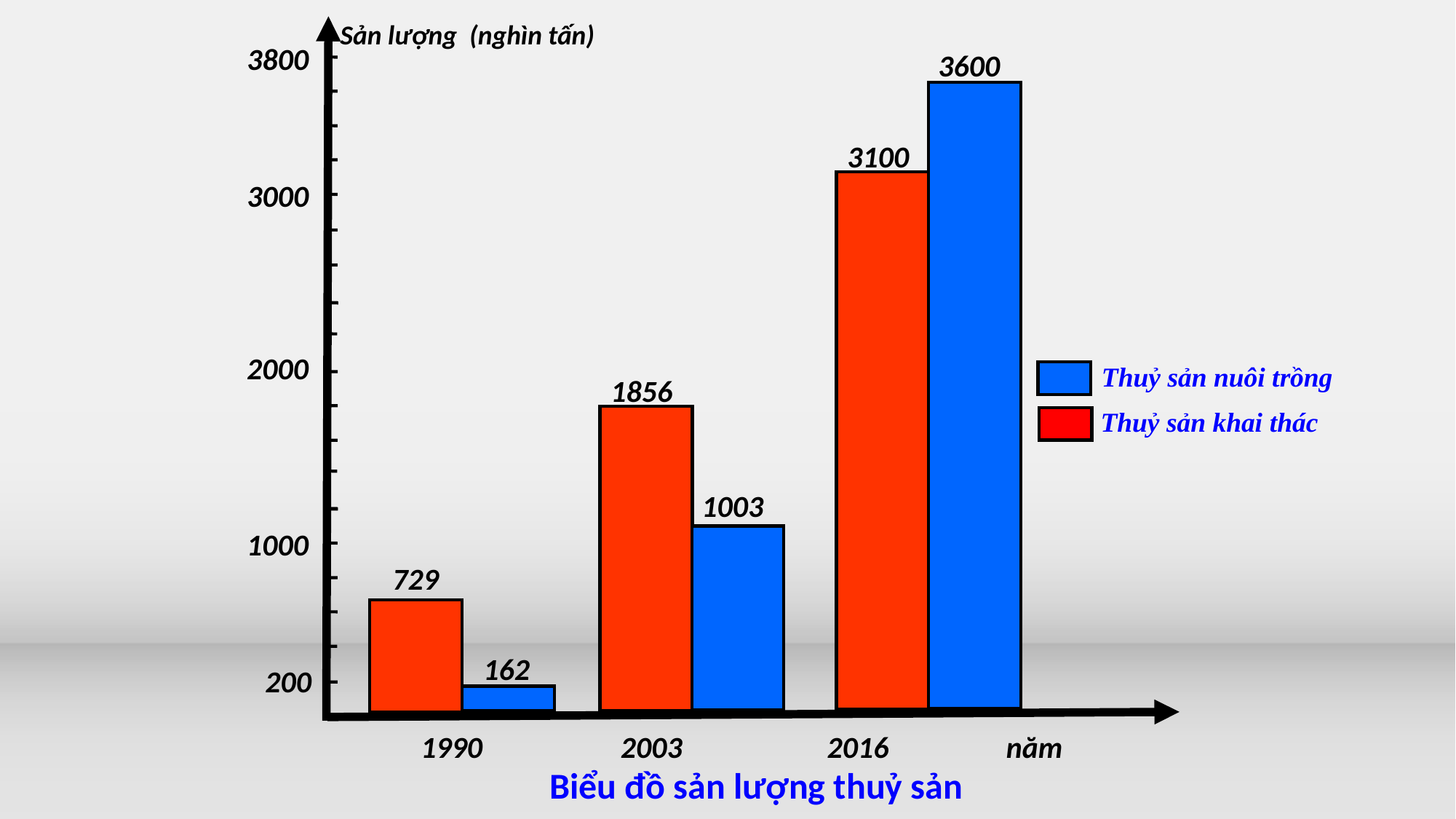

Sản lượng  (nghìn tấn)

3800
3600

3100

3000

2000
Thuỷ sản nuôi trồng

1856

Thuỷ sản khai thác

1003

1000

729

162

200

  1990                    2003                     2016                 năm

Biểu đồ sản lượng thuỷ sản